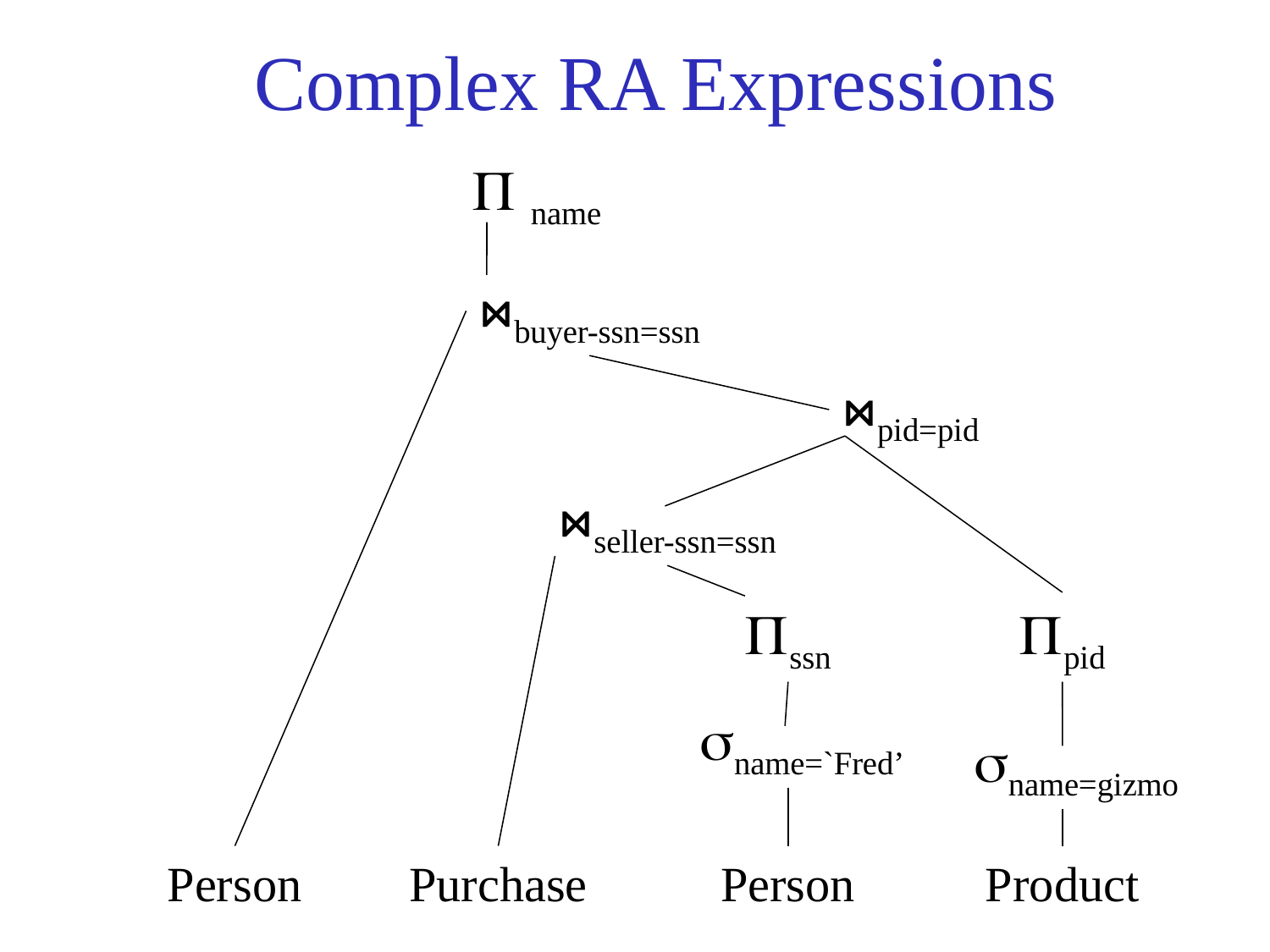

# Complex RA Expressions
Π name

⋈buyer-ssn=ssn
⋈pid=pid
⋈seller-ssn=ssn
Πssn
Πpid
 σname=`Fred’
 σname=gizmo
Person
Purchase
Person
Product